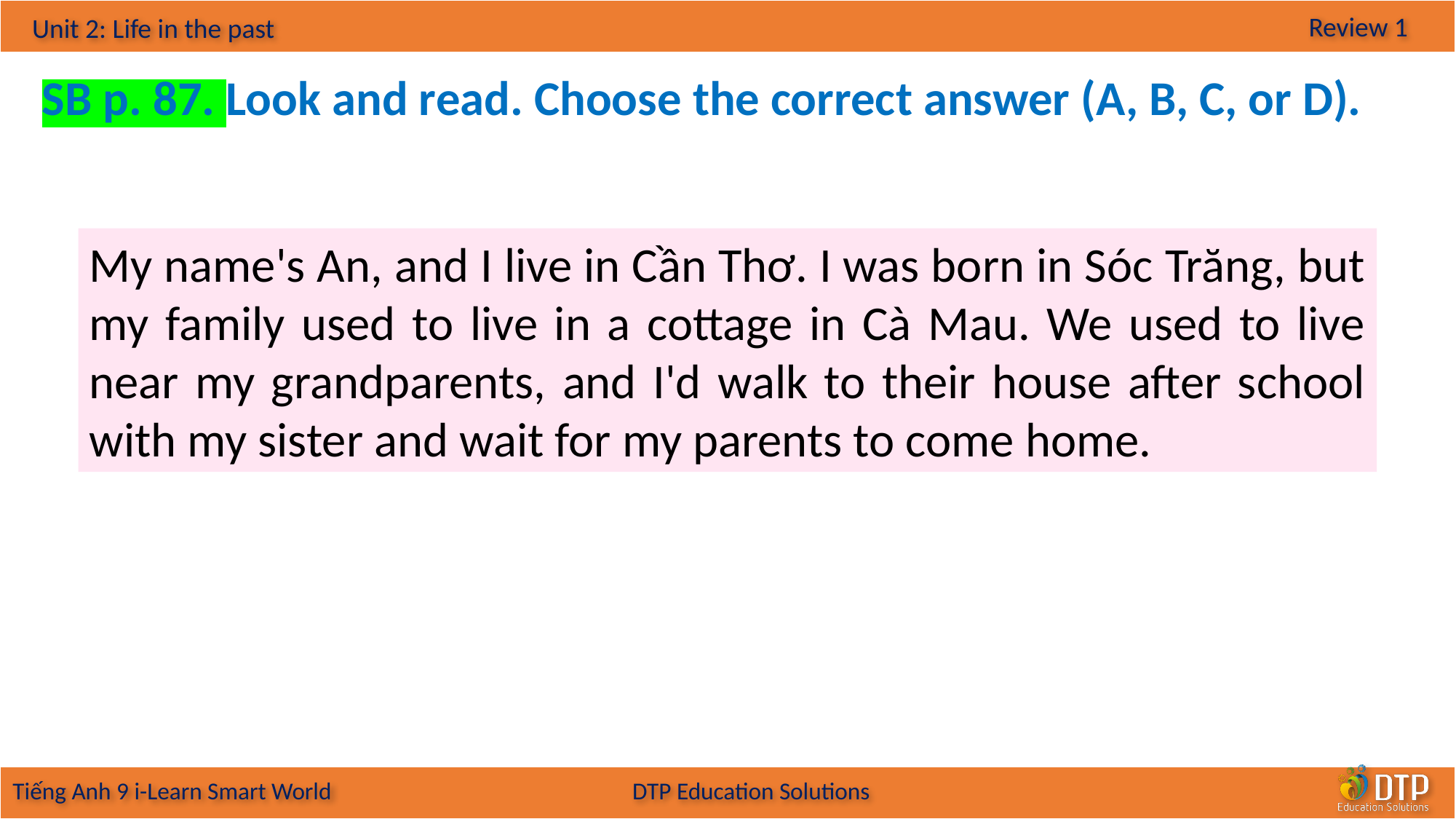

SB p. 87. Look and read. Choose the correct answer (A, B, C, or D).
My name's An, and I live in Cần Thơ. I was born in Sóc Trăng, but my family used to live in a cottage in Cà Mau. We used to live near my grandparents, and I'd walk to their house after school with my sister and wait for my parents to come home.